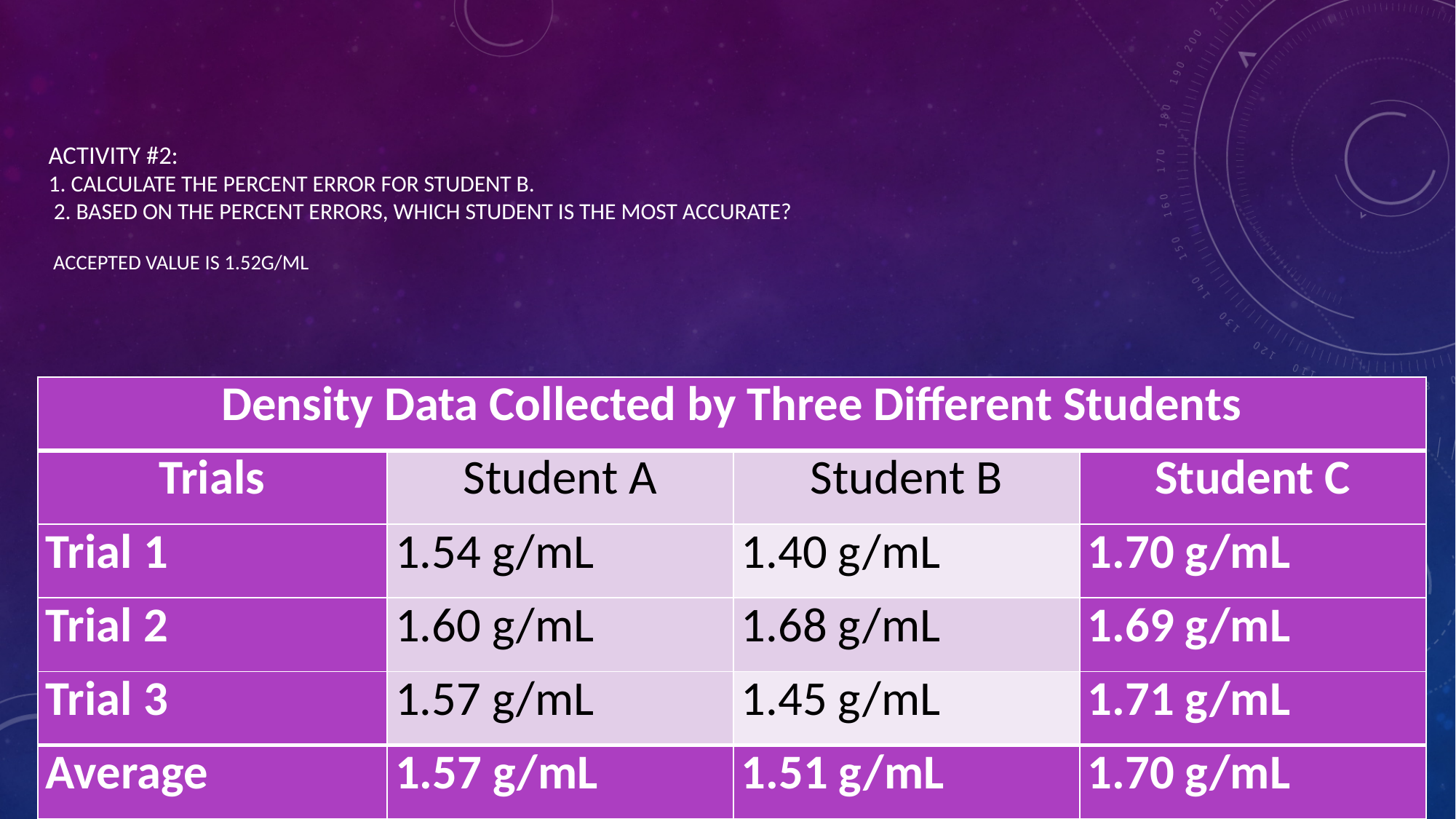

# Activity #2: 1. Calculate the percent error for Student B. 2. Based on the percent errors, which student is the most accurate? Accepted value is 1.52g/mL
| Density Data Collected by Three Different Students |  |  |  |
| --- | --- | --- | --- |
| Trials | Student A | Student B | Student C |
| Trial 1 | 1.54 g/mL | 1.40 g/mL | 1.70 g/mL |
| Trial 2 | 1.60 g/mL | 1.68 g/mL | 1.69 g/mL |
| Trial 3 | 1.57 g/mL | 1.45 g/mL | 1.71 g/mL |
| Average | 1.57 g/mL | 1.51 g/mL | 1.70 g/mL |